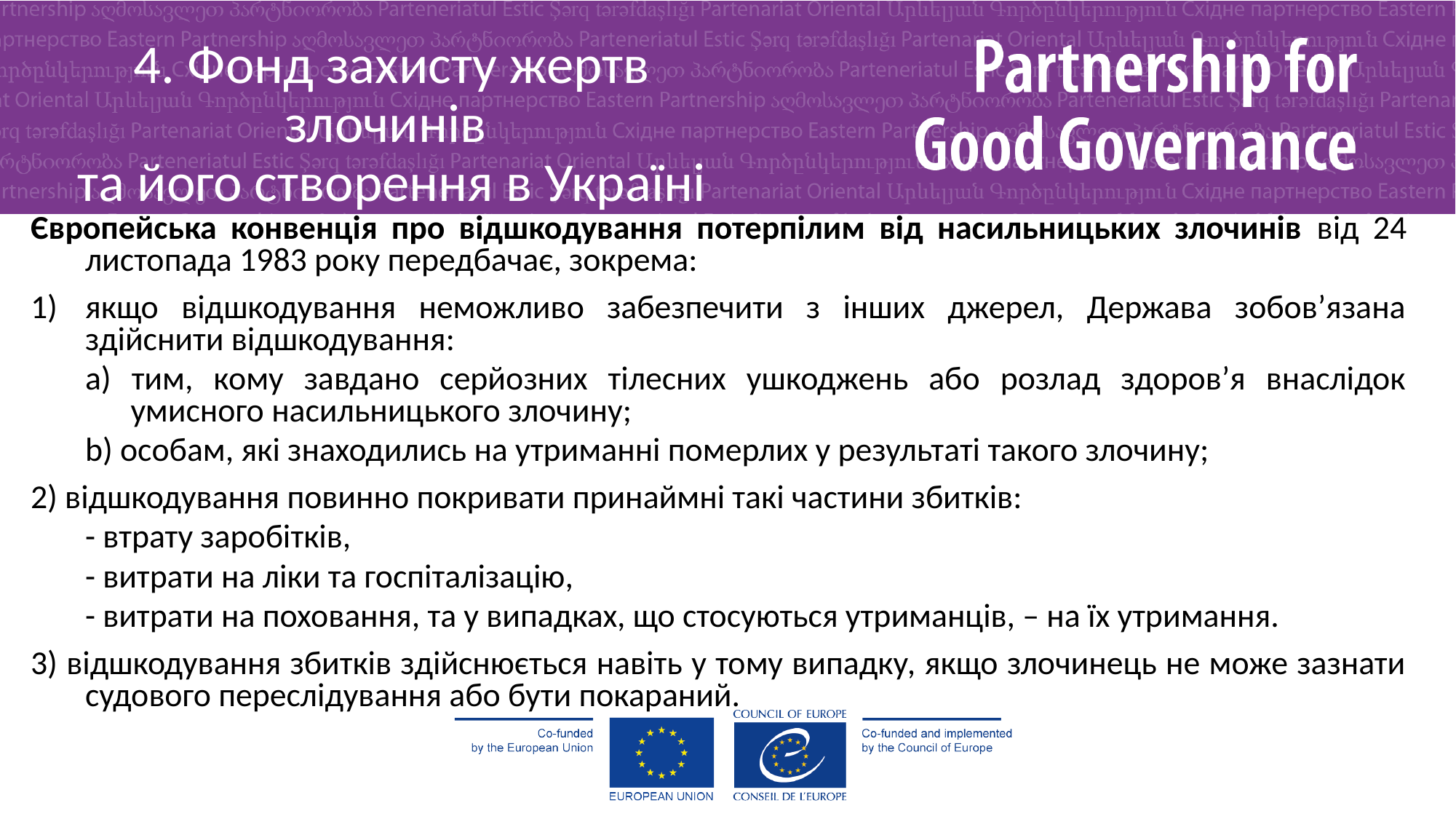

4. Фонд захисту жертв злочинів
та його створення в Україні
Європейська конвенція про відшкодування потерпілим від насильницьких злочинів від 24 листопада 1983 року передбачає, зокрема:
якщо відшкодування неможливо забезпечити з інших джерел, Держава зобов’язана здійснити відшкодування:
а) тим, кому завдано серйозних тілесних ушкоджень або розлад здоров’я внаслідок умисного насильницького злочину;
b) особам, які знаходились на утриманні померлих у результаті такого злочину;
2) відшкодування повинно покривати принаймні такі частини збитків:
- втрату заробітків,
- витрати на ліки та госпіталізацію,
- витрати на поховання, та у випадках, що стосуються утриманців, – на їх утримання.
3) відшкодування збитків здійснюється навіть у тому випадку, якщо злочинець не може зазнати судового переслідування або бути покараний.